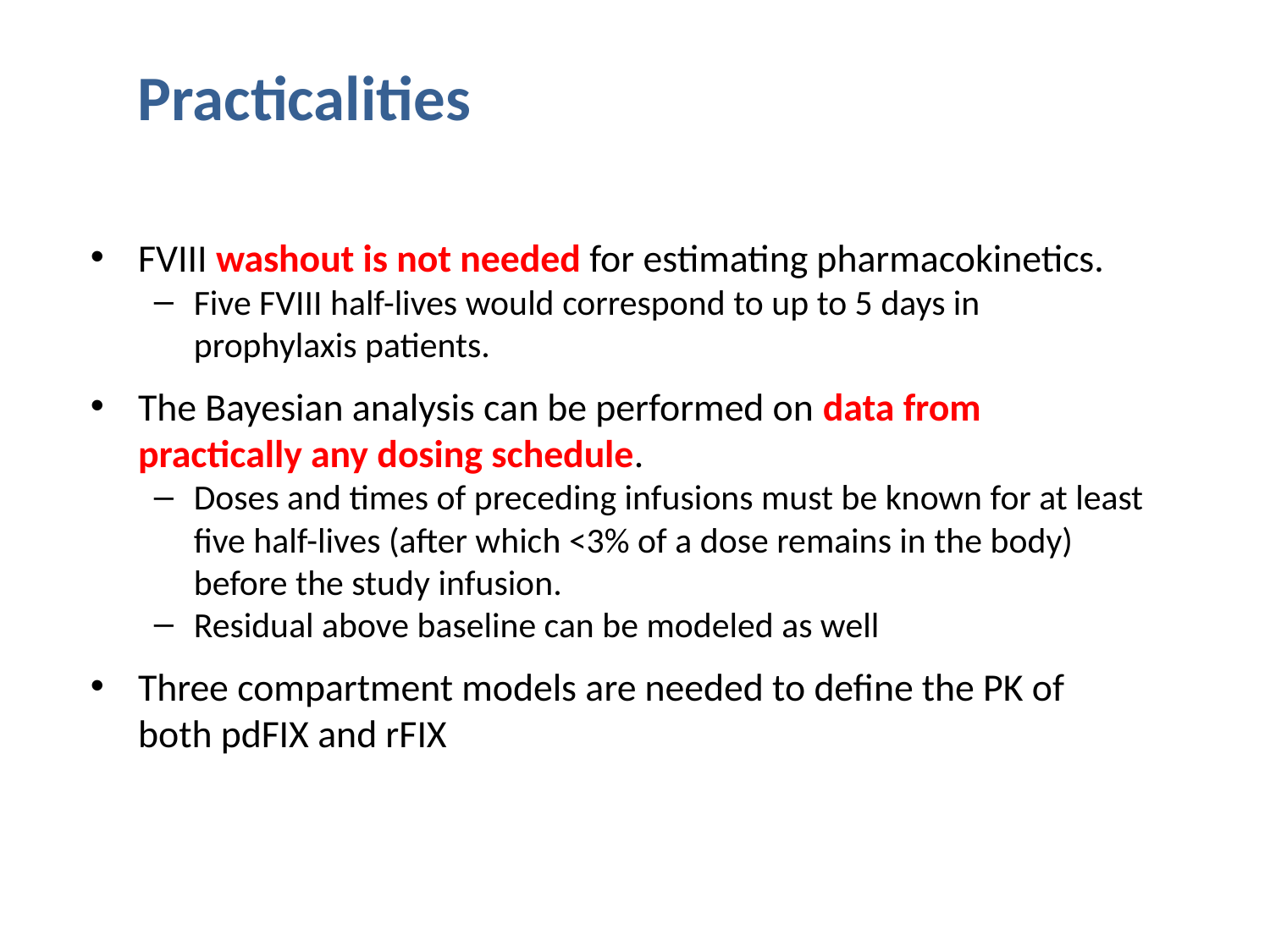

# Practicalities
FVIII washout is not needed for estimating pharmacokinetics.
Five FVIII half-lives would correspond to up to 5 days in prophylaxis patients.
The Bayesian analysis can be performed on data from practically any dosing schedule.
Doses and times of preceding infusions must be known for at least five half-lives (after which <3% of a dose remains in the body) before the study infusion.
Residual above baseline can be modeled as well
Three compartment models are needed to define the PK of both pdFIX and rFIX